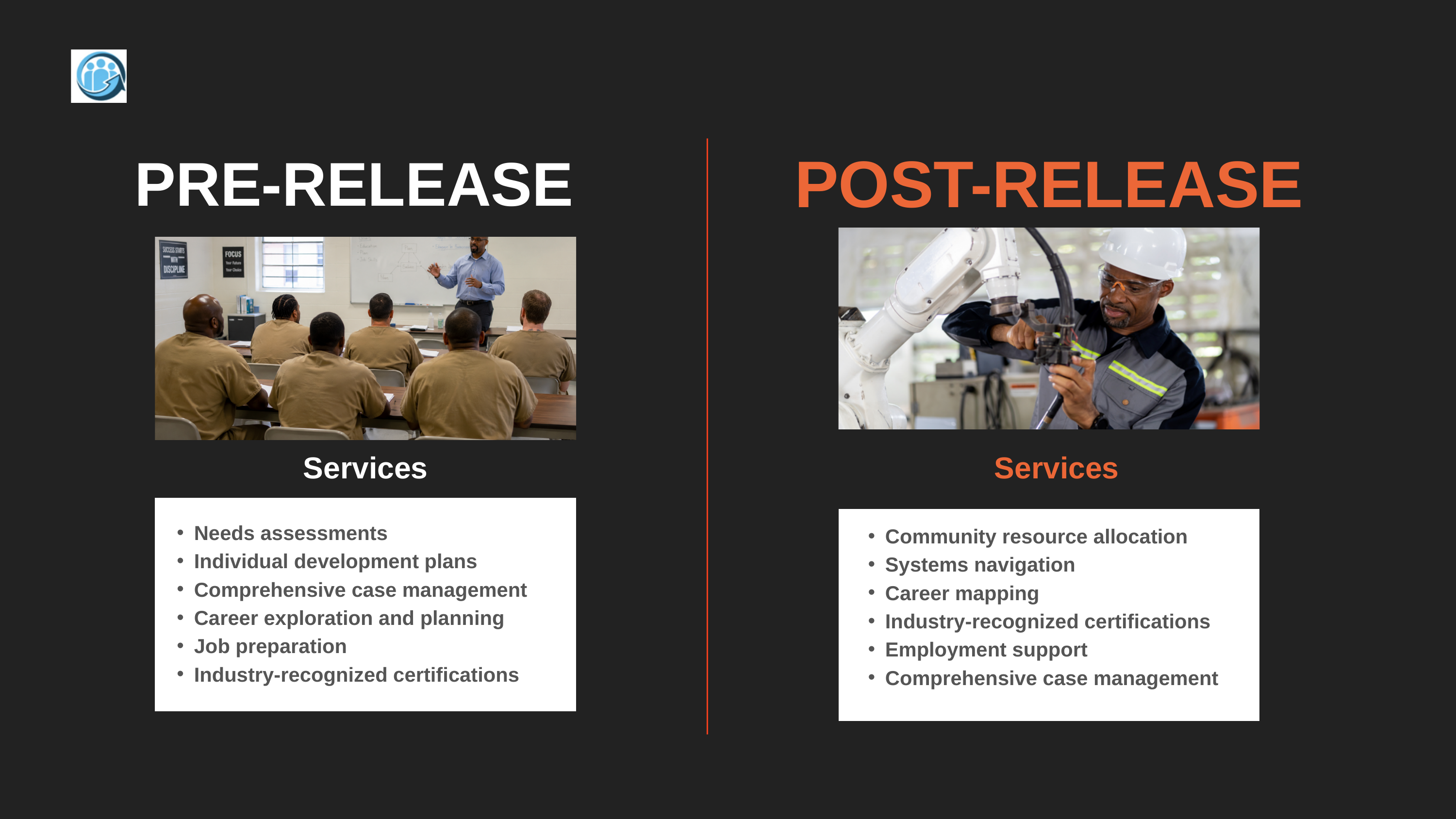

POST-RELEASE
PRE-RELEASE

Services
Services

Needs assessments
Individual development plans
Comprehensive case management
Career exploration and planning
Job preparation
Industry-recognized certifications

Community resource allocation
Systems navigation
Career mapping
Industry-recognized certifications
Employment support
Comprehensive case management